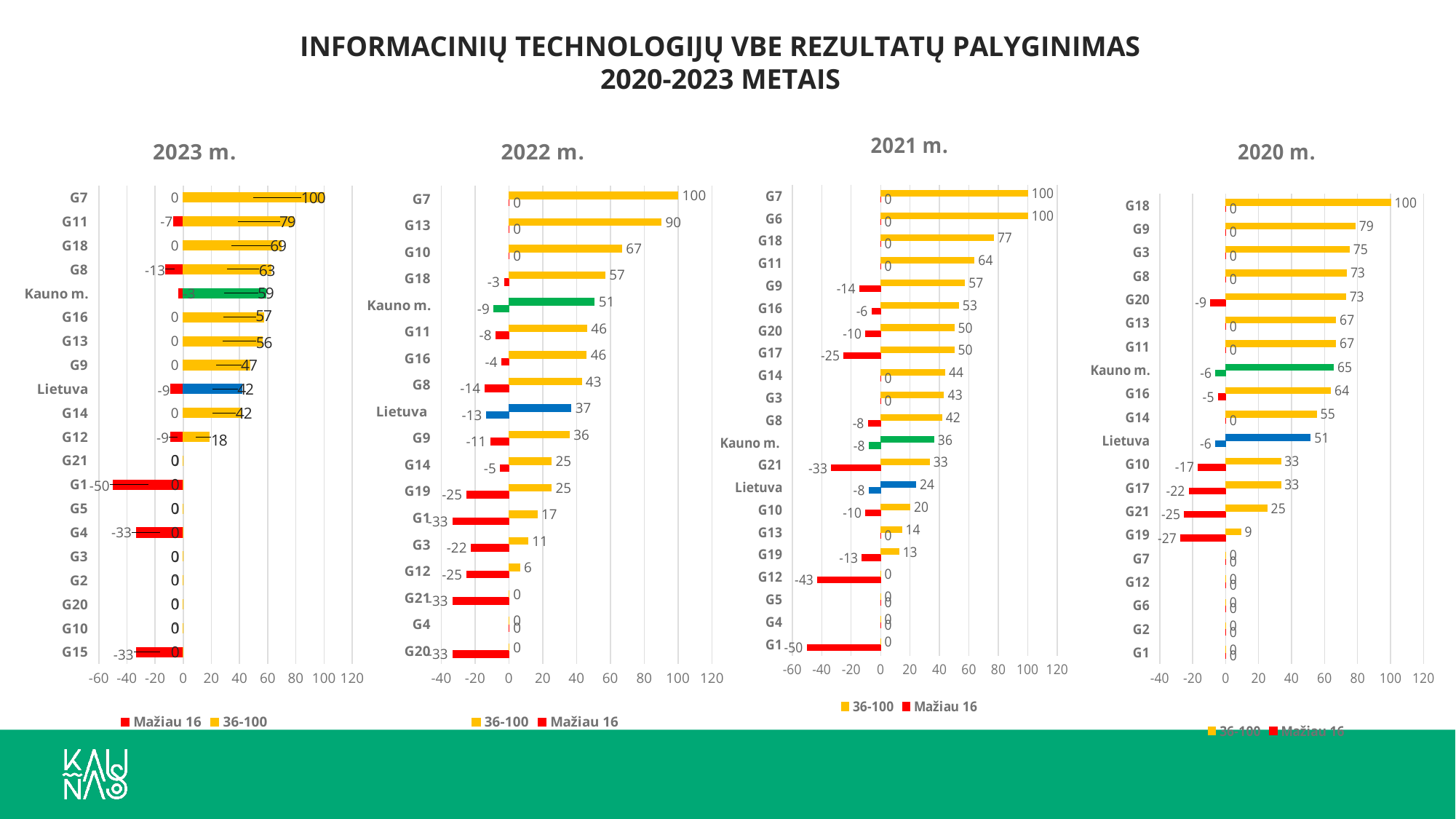

INFORMACINIŲ TECHNOLOGIJŲ VBE REZULTATŲ PALYGINIMAS
2020-2023 METAIS

### Chart: 2023 m.

| Category | Mažiau 16 | 36-100 |
|---|---|---|
| G15 | -33.3333333333333 | 0.0 |
| G10 | 0.0 | 0.0 |
| G20 | 0.0 | 0.0 |
| G2 | 0.0 | 0.0 |
| G3 | 0.0 | 0.0 |
| G4 | -33.3333333333333 | 0.0 |
| G5 | 0.0 | 0.0 |
| G1 | -50.0 | 0.0 |
| G21 | 0.0 | 0.0 |
| G12 | -9.09090909090909 | 18.181818181818183 |
| G14 | 0.0 | 41.66666666666667 |
| Lietuva | -8.86 | 41.84 |
| G9 | 0.0 | 47.368421052631575 |
| G13 | 0.0 | 56.25 |
| G16 | 0.0 | 57.14285714285714 |
| Kauno m. | -3.14 | 58.89 |
| G8 | -12.5 | 62.5 |
| G18 | 0.0 | 69.38775510204081 |
| G11 | -7.14285714285714 | 78.57142857142857 |
| G7 | 0.0 | 100.0 |

### Chart: 2022 m.

| Category | Mažiau 16 | 36-100 |
|---|---|---|
| G20 | -33.3333333333333 | 0.0 |
| G4 | 0.0 | 0.0 |
| G21 | -33.3333333333333 | 0.0 |
| G12 | -25.0 | 6.25 |
| G3 | -22.2222222222222 | 11.11111111111111 |
| G1 | -33.3333333333333 | 16.666666666666668 |
| G19 | -25.0 | 25.0 |
| G14 | -5.0 | 25.0 |
| G9 | -10.7142857142857 | 35.714285714285715 |
| Lietuva  | -13.2860938883968 | 36.75 |
| G8 | -14.2857142857143 | 42.857142857142854 |
| G16 | -4.16666666666667 | 45.83333333333333 |
| G11 | -7.69230769230769 | 46.15384615384615 |
| Kauno m. | -8.85608856088561 | 50.56 |
| G18 | -2.7027027027027 | 56.75675675675676 |
| G10 | 0.0 | 66.66666666666667 |
| G13 | 0.0 | 90.0 |
| G7 | 0.0 | 100.0 |

### Chart: 2021 m.

| Category | Mažiau 16 | 36-100 |
|---|---|---|
| G1 | -50.0 | 0.0 |
| G4 | 0.0 | 0.0 |
| G5 | 0.0 | 0.0 |
| G12 | -42.8571428571429 | 0.0 |
| G19 | -12.5 | 12.5 |
| G13 | 0.0 | 14.3 |
| G10 | -10.0 | 20.0 |
| Lietuva | -7.9556412729026 | 24.0 |
| G21 | -33.3333333333333 | 33.3 |
| Kauno m.  | -7.8740157480315 | 36.2 |
| G8 | -8.33333333333333 | 41.7 |
| G3 | 0.0 | 42.900000000000006 |
| G14 | 0.0 | 43.8 |
| G17 | -25.0 | 50.0 |
| G20 | -10.0 | 50.0 |
| G16 | -5.88235294117647 | 53.0 |
| G9 | -14.2857142857143 | 57.2 |
| G11 | 0.0 | 63.599999999999994 |
| G18 | 0.0 | 76.9 |
| G6 | 0.0 | 100.0 |
| G7 | 0.0 | 100.0 |

### Chart: 2020 m.

| Category | Mažiau 16 | 36-100 |
|---|---|---|
| G1 | 0.0 | 0.0 |
| G2 | 0.0 | 0.0 |
| G6 | 0.0 | 0.0 |
| G12 | 0.0 | 0.0 |
| G7 | 0.0 | 0.0 |
| G19 | -27.2727272727273 | 9.090909090909092 |
| G21 | -25.0 | 25.0 |
| G17 | -22.2222222222222 | 33.33333333333333 |
| G10 | -16.6666666666667 | 33.333333333333336 |
| Lietuva | -6.06999999999999 | 51.37 |
| G14 | 0.0 | 55.0 |
| G16 | -4.54545454545455 | 63.63636363636364 |
| Kauno m. | -6.02 | 65.41 |
| G11 | 0.0 | 66.66666666666666 |
| G13 | 0.0 | 66.66666666666667 |
| G20 | -9.09090909090909 | 72.72727272727273 |
| G8 | 0.0 | 73.33333333333333 |
| G3 | 0.0 | 75.0 |
| G9 | 0.0 | 78.57142857142857 |
| G18 | 0.0 | 100.0 |